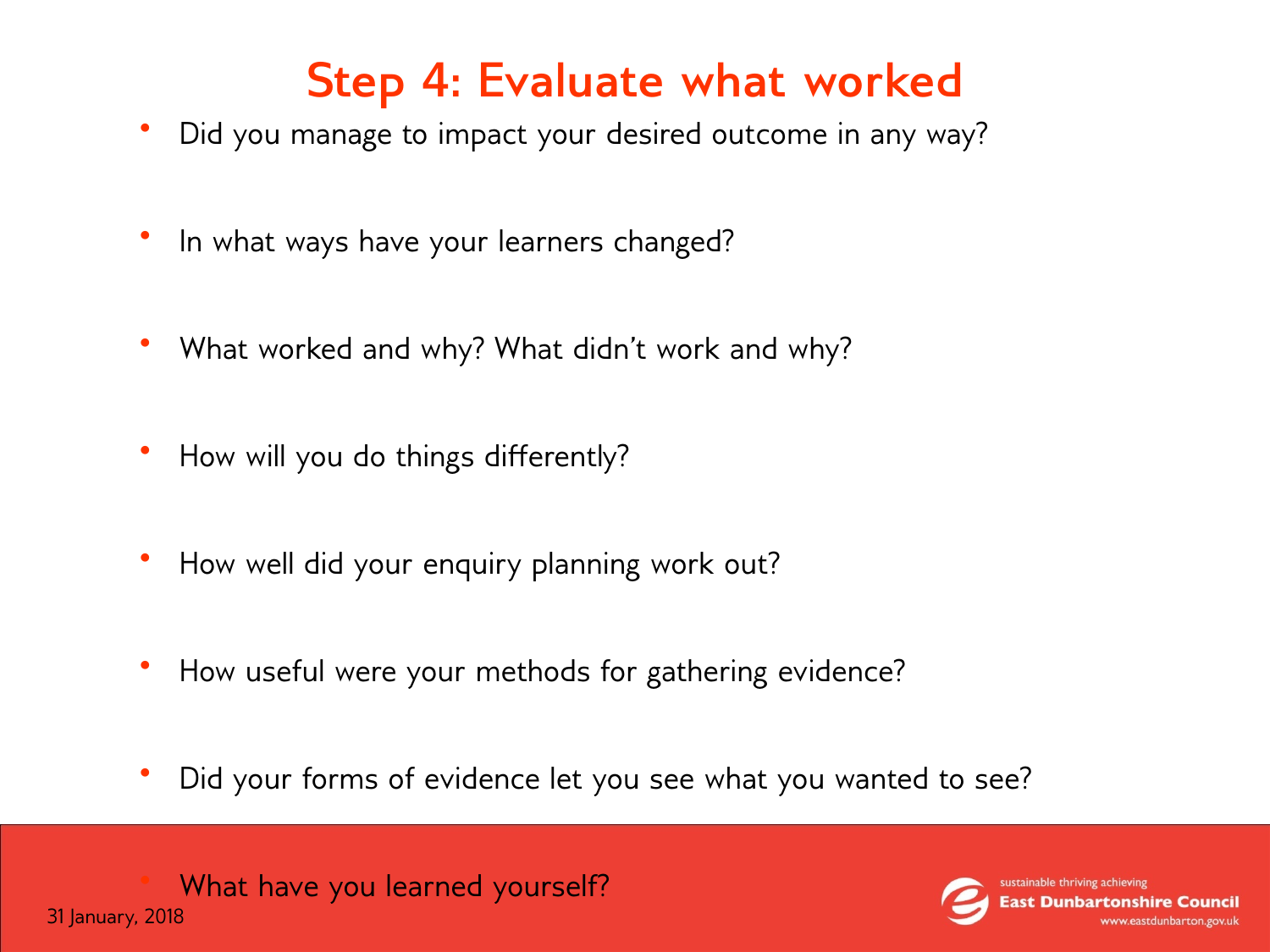

# Step 4: Evaluate what worked
Did you manage to impact your desired outcome in any way?

In what ways have your learners changed?

What worked and why? What didn’t work and why?

How will you do things differently?

How well did your enquiry planning work out?

How useful were your methods for gathering evidence?

Did your forms of evidence let you see what you wanted to see?

What have you learned yourself?